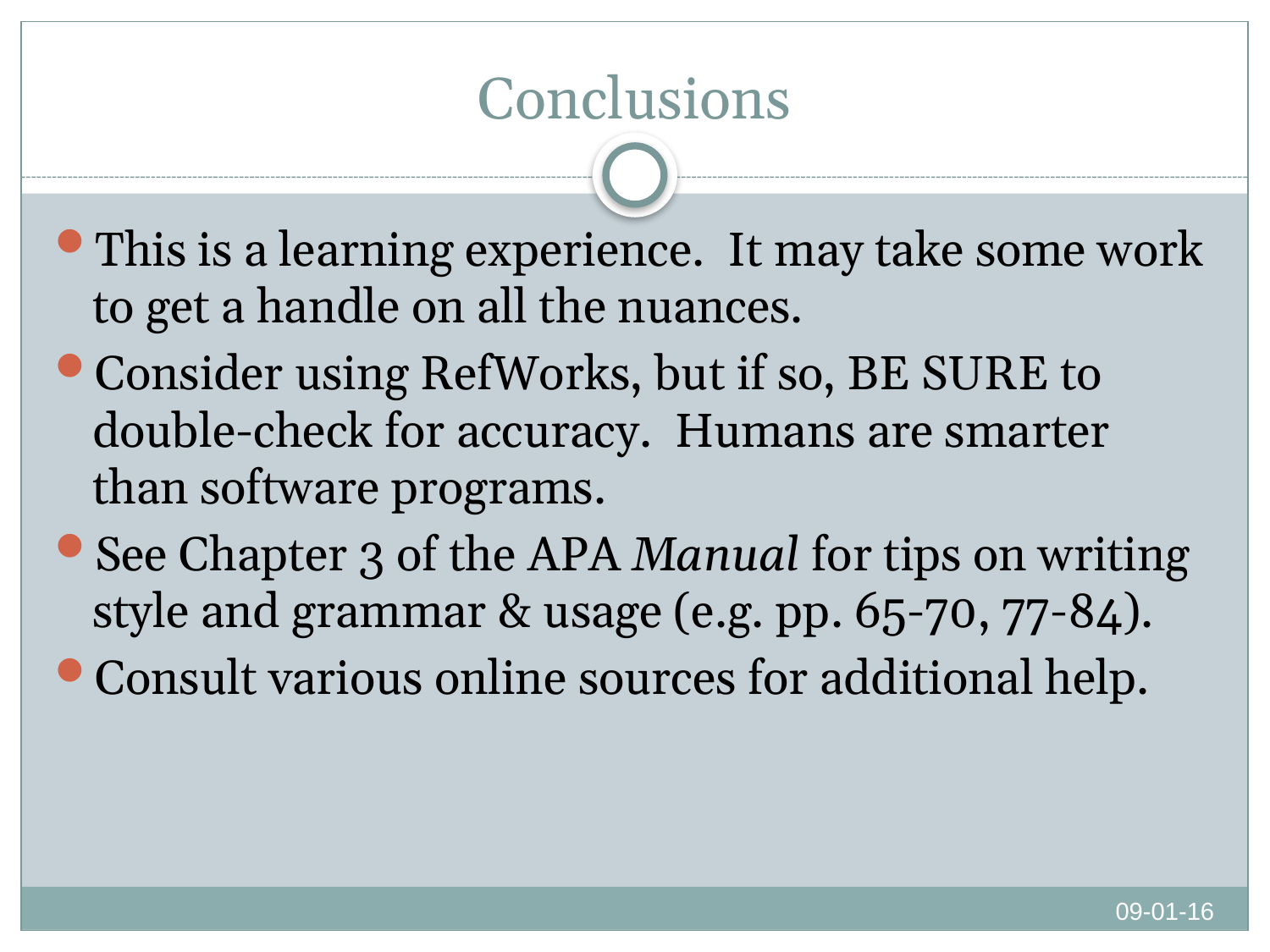

# Conclusions
This is a learning experience.  It may take some work to get a handle on all the nuances.
Consider using RefWorks, but if so, BE SURE to double-check for accuracy.  Humans are smarter than software programs.
See Chapter 3 of the APA Manual for tips on writing style and grammar & usage (e.g. pp. 65-70, 77-84).
Consult various online sources for additional help.

09-01-16